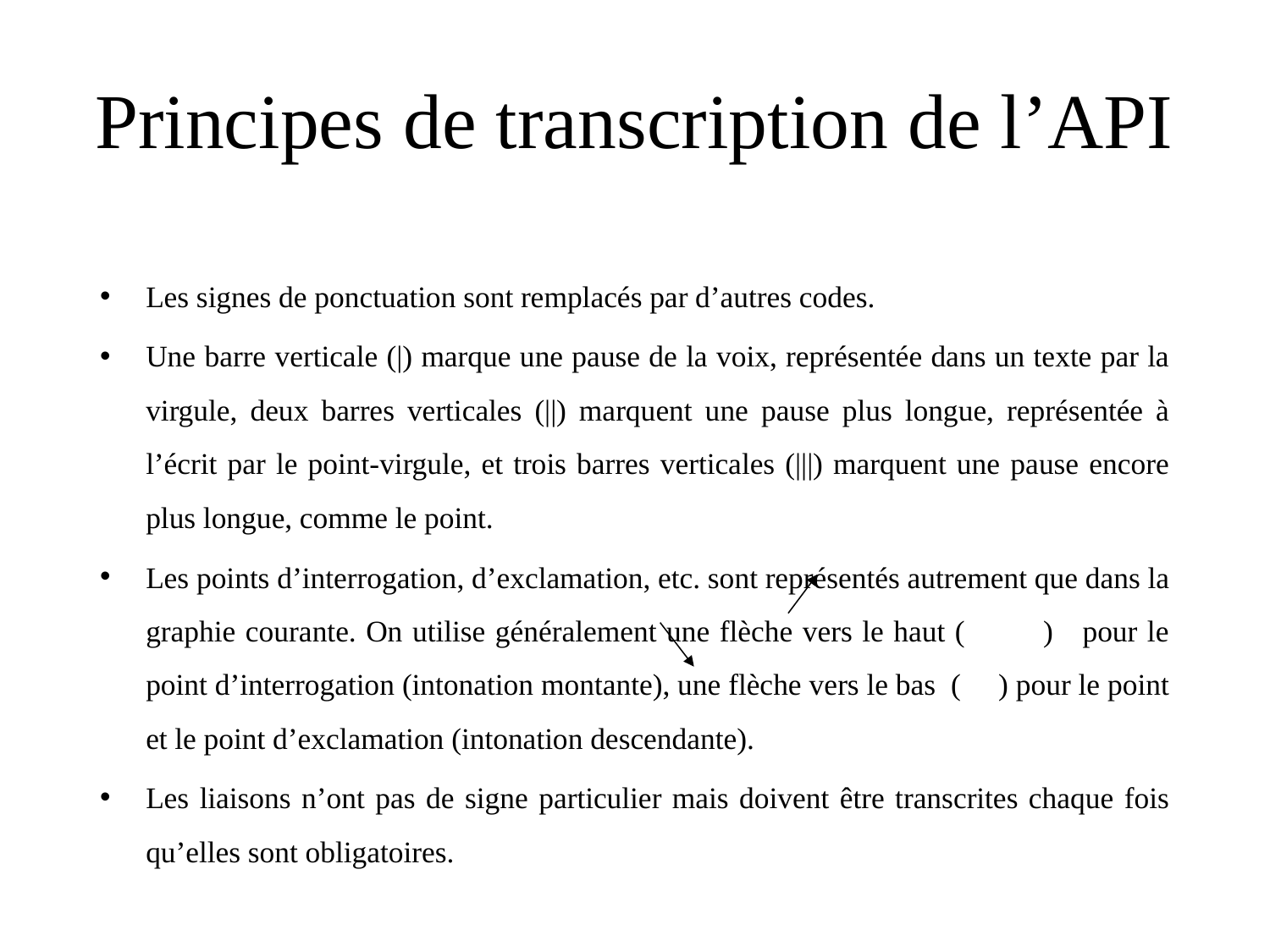

# Principes de transcription de l’API
Les signes de ponctuation sont remplacés par d’autres codes.
Une barre verticale (|) marque une pause de la voix, représentée dans un texte par la virgule, deux barres verticales (||) marquent une pause plus longue, représentée à l’écrit par le point-virgule, et trois barres verticales (|||) marquent une pause encore plus longue, comme le point.
Les points d’interrogation, d’exclamation, etc. sont représentés autrement que dans la graphie courante. On utilise généralement une flèche vers le haut (        )   pour le point d’interrogation (intonation montante), une flèche vers le bas  (     ) pour le point et le point d’exclamation (intonation descendante).
Les liaisons n’ont pas de signe particulier mais doivent être transcrites chaque fois qu’elles sont obligatoires.